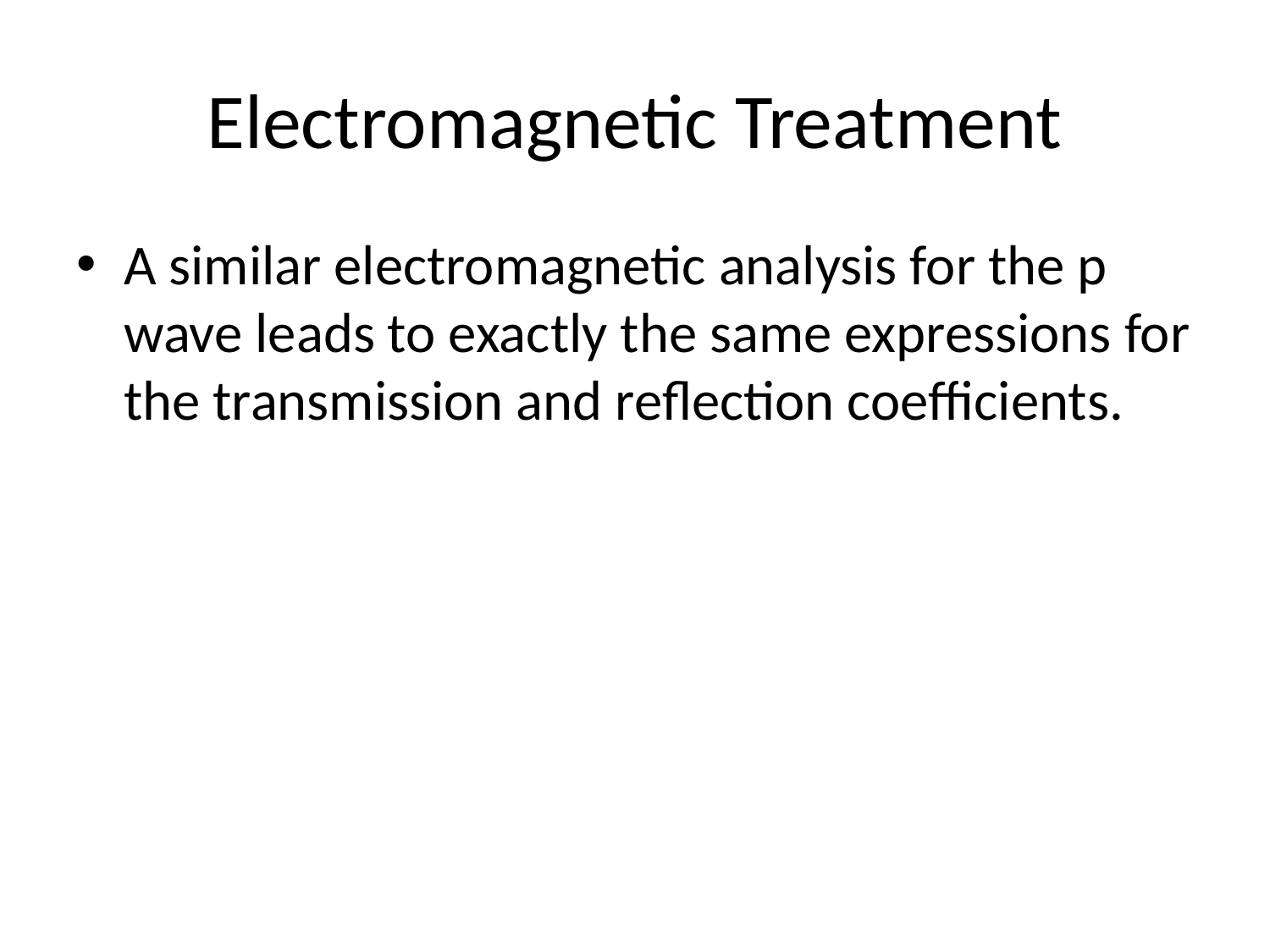

# Electromagnetic Treatment
A similar electromagnetic analysis for the p wave leads to exactly the same expressions for the transmission and reflection coefficients.